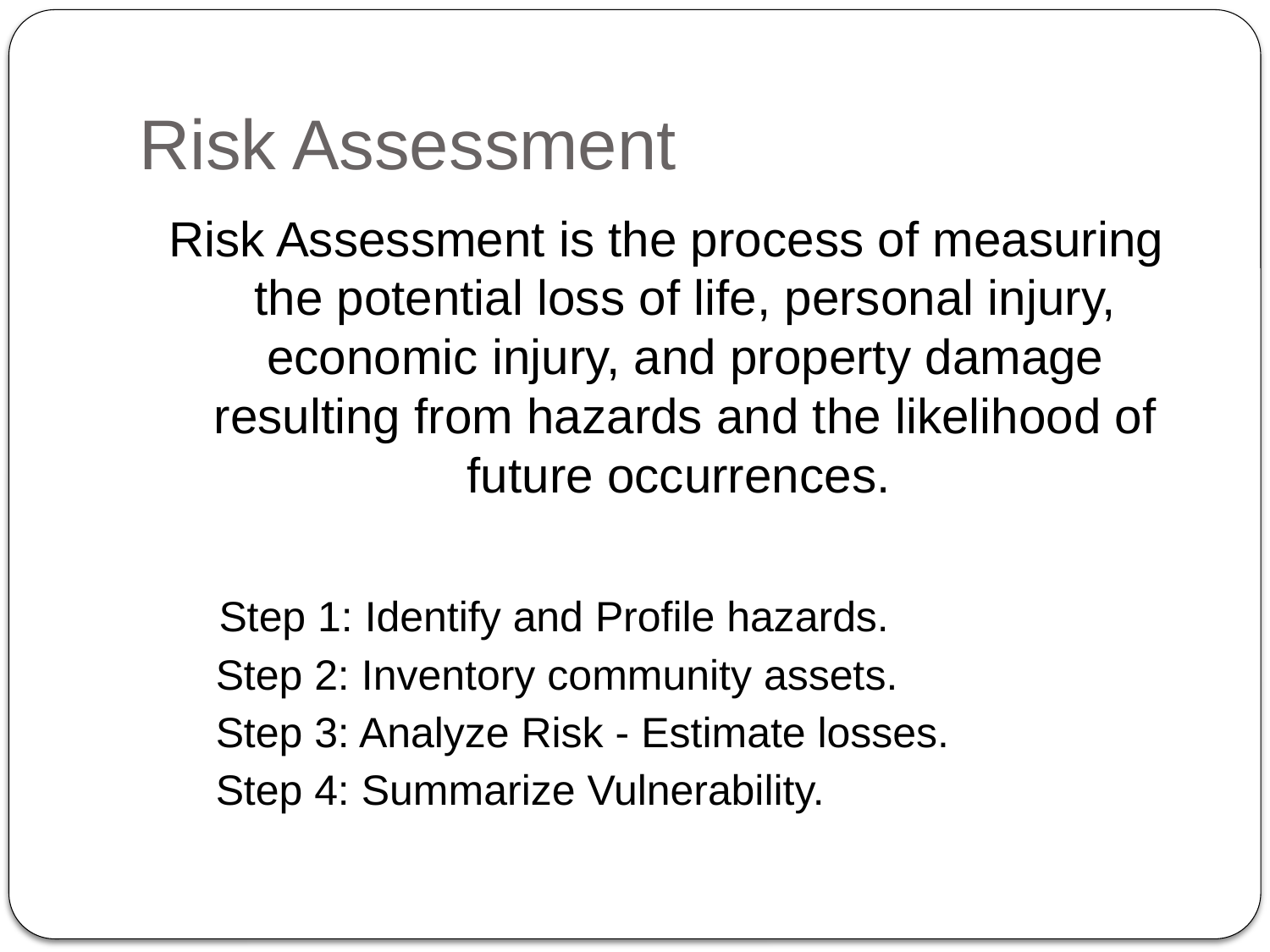

# Risk Assessment
Risk Assessment is the process of measuring the potential loss of life, personal injury, economic injury, and property damage resulting from hazards and the likelihood of future occurrences.

	   Step 1: Identify and Profile hazards.
	Step 2: Inventory community assets.
	Step 3: Analyze Risk - Estimate losses.
	Step 4: Summarize Vulnerability.